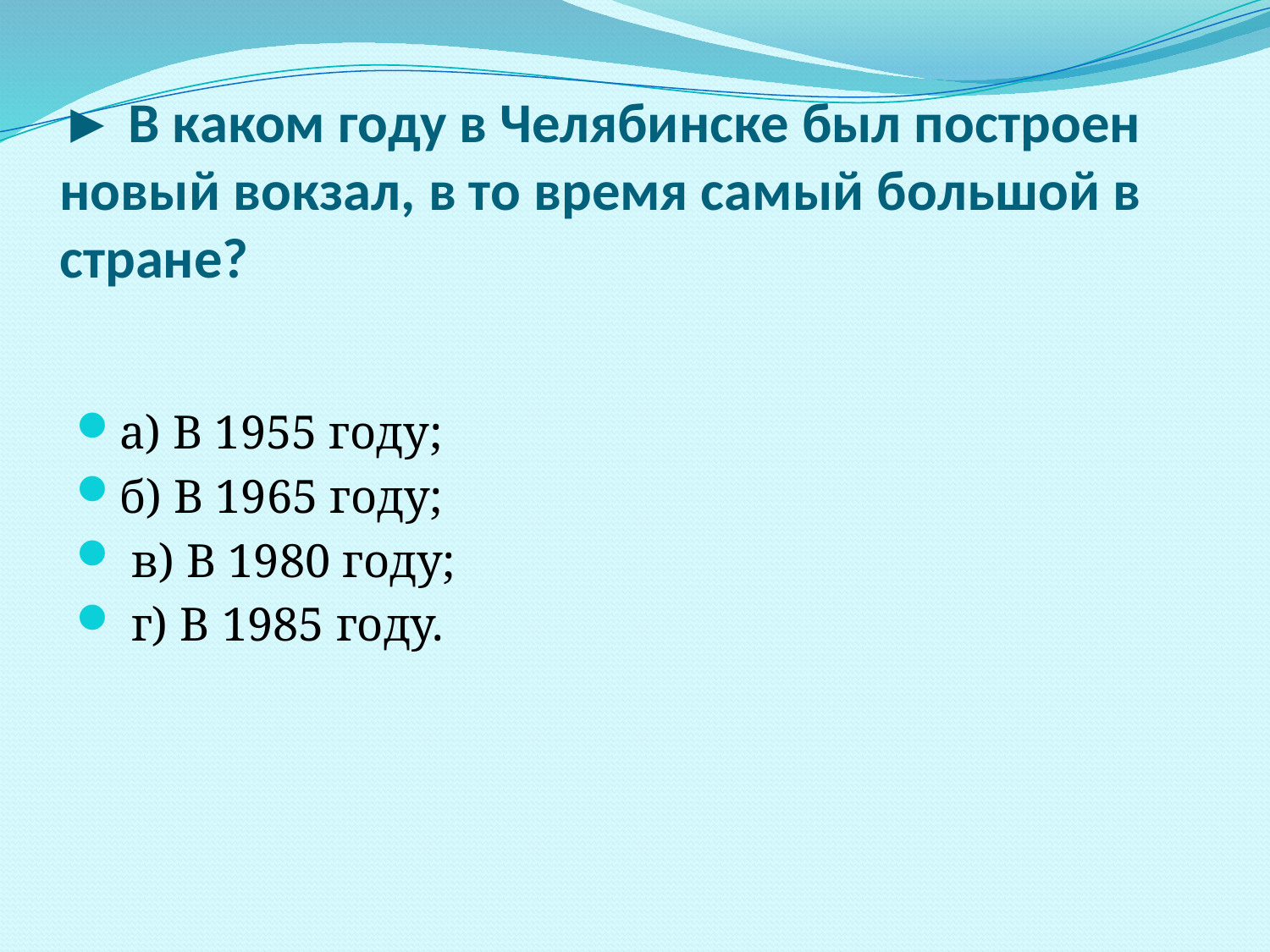

# ► В каком году в Челябинске был построен новый вокзал, в то время самый большой в стране?

а) В 1955 году;
б) В 1965 году;
 в) В 1980 году;
 г) В 1985 году.